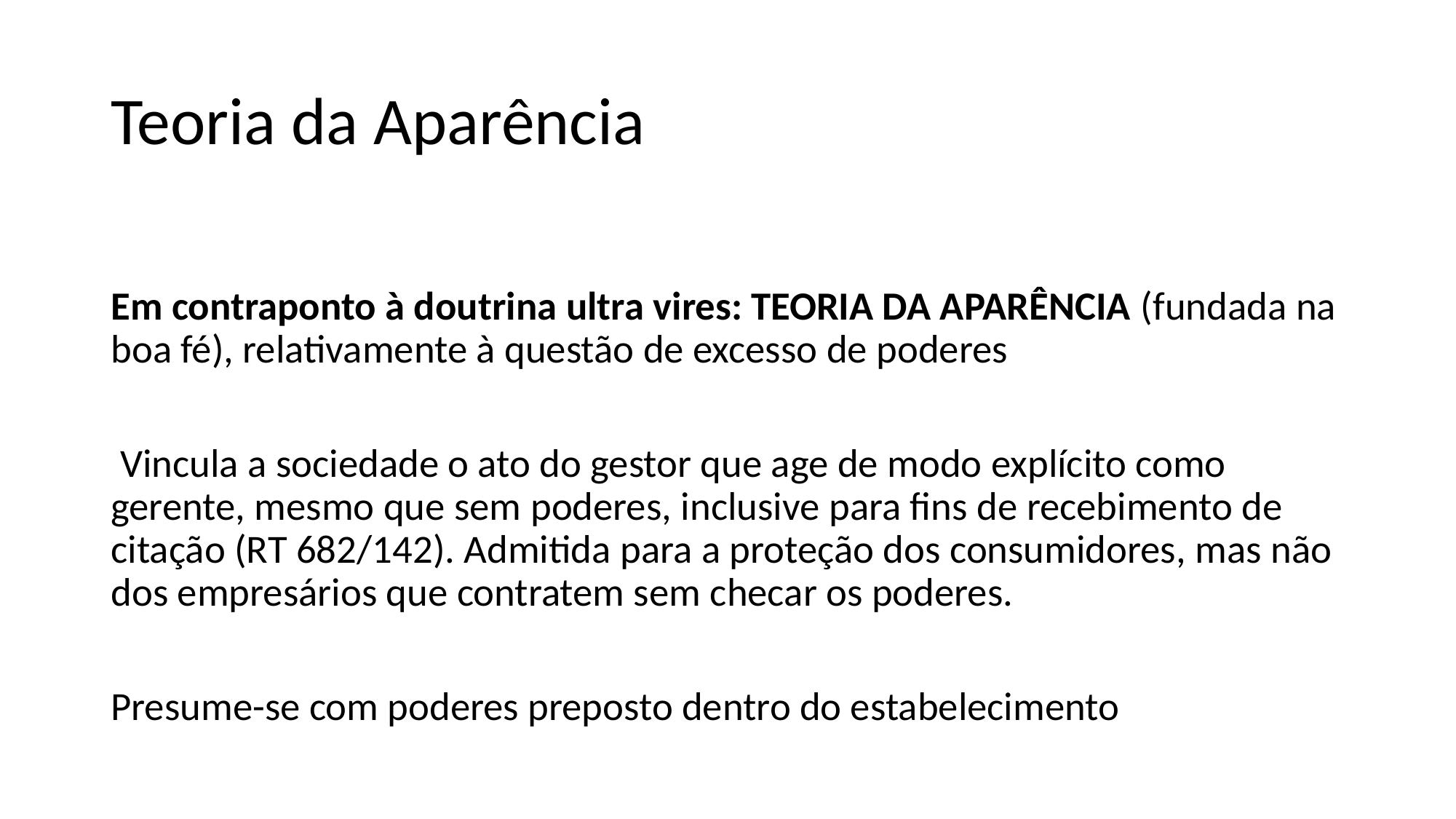

# Teoria da Aparência

Em contraponto à doutrina ultra vires: TEORIA DA APARÊNCIA (fundada na boa fé), relativamente à questão de excesso de poderes

 Vincula a sociedade o ato do gestor que age de modo explícito como gerente, mesmo que sem poderes, inclusive para fins de recebimento de citação (RT 682/142). Admitida para a proteção dos consumidores, mas não dos empresários que contratem sem checar os poderes.

Presume-se com poderes preposto dentro do estabelecimento